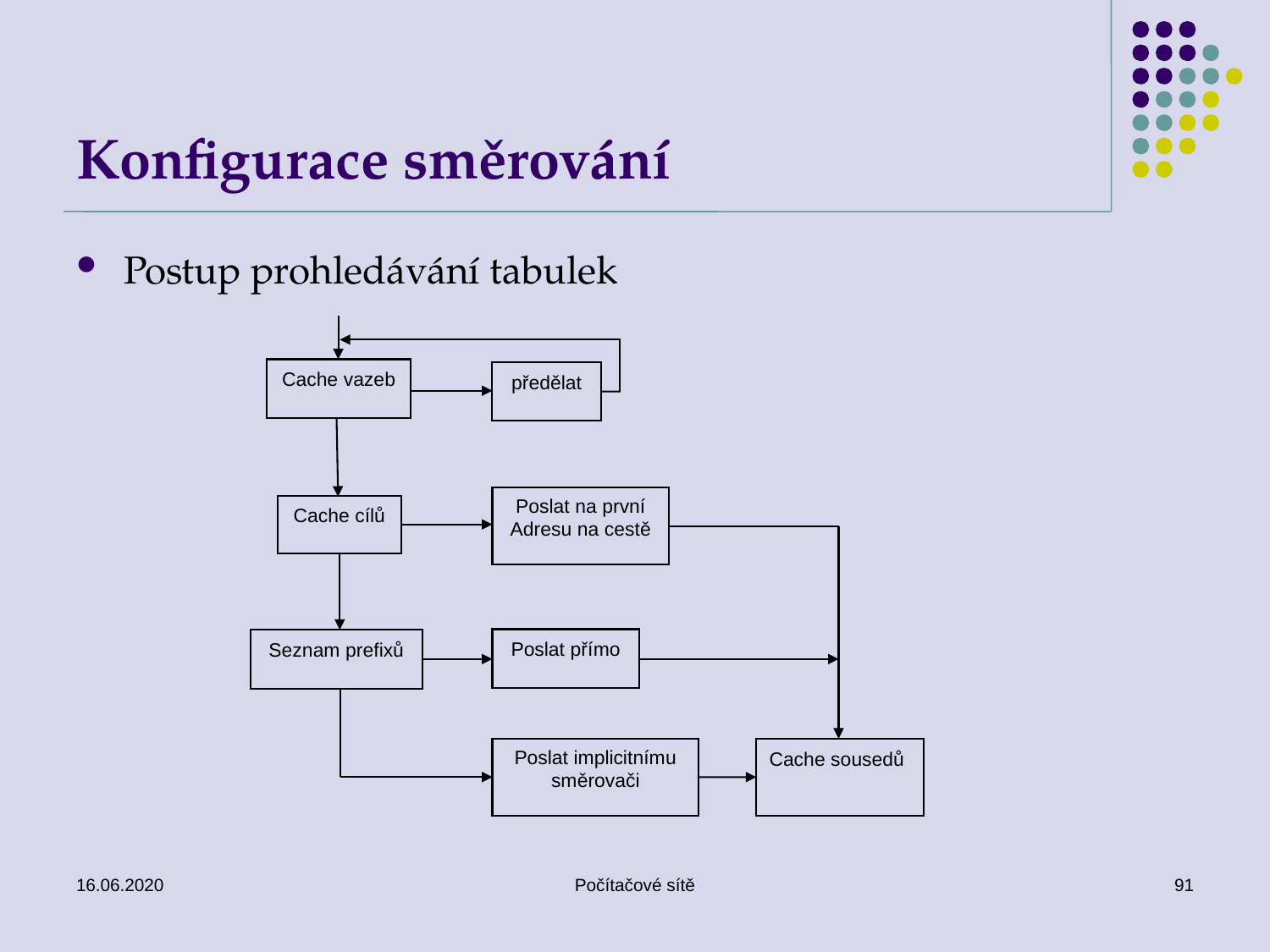

# Konfigurace směrování
Postup prohledávání tabulek
Cache vazeb
předělat
Poslat na první
Adresu na cestě
Cache cílů
Poslat přímo
Seznam prefixů
Poslat implicitnímu
směrovači
Cache sousedů
16.06.2020
Počítačové sítě
91